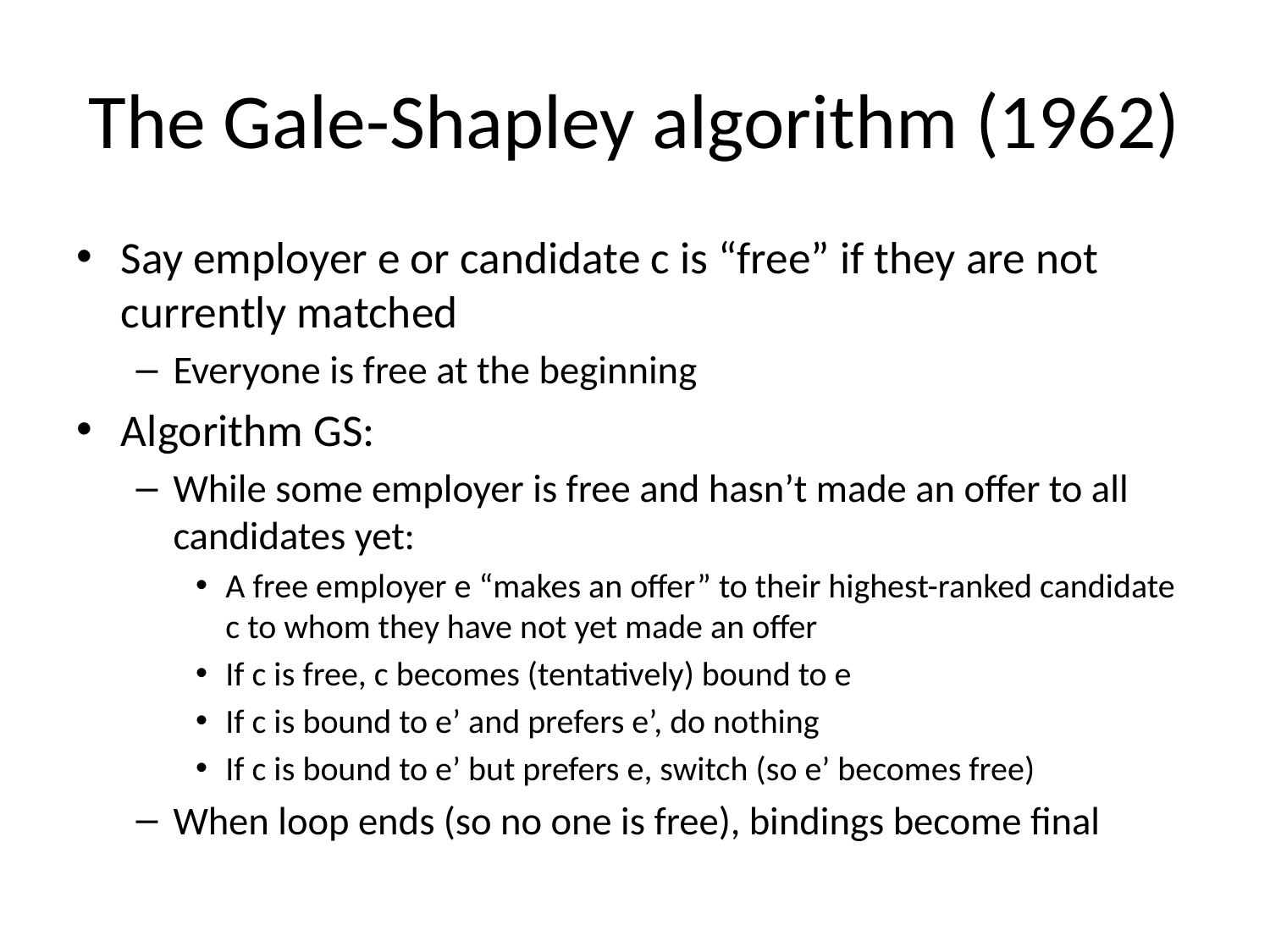

# The Gale-Shapley algorithm (1962)
Say employer e or candidate c is “free” if they are not currently matched
Everyone is free at the beginning
Algorithm GS:
While some employer is free and hasn’t made an offer to all candidates yet:
A free employer e “makes an offer” to their highest-ranked candidate c to whom they have not yet made an offer
If c is free, c becomes (tentatively) bound to e
If c is bound to e’ and prefers e’, do nothing
If c is bound to e’ but prefers e, switch (so e’ becomes free)
When loop ends (so no one is free), bindings become final